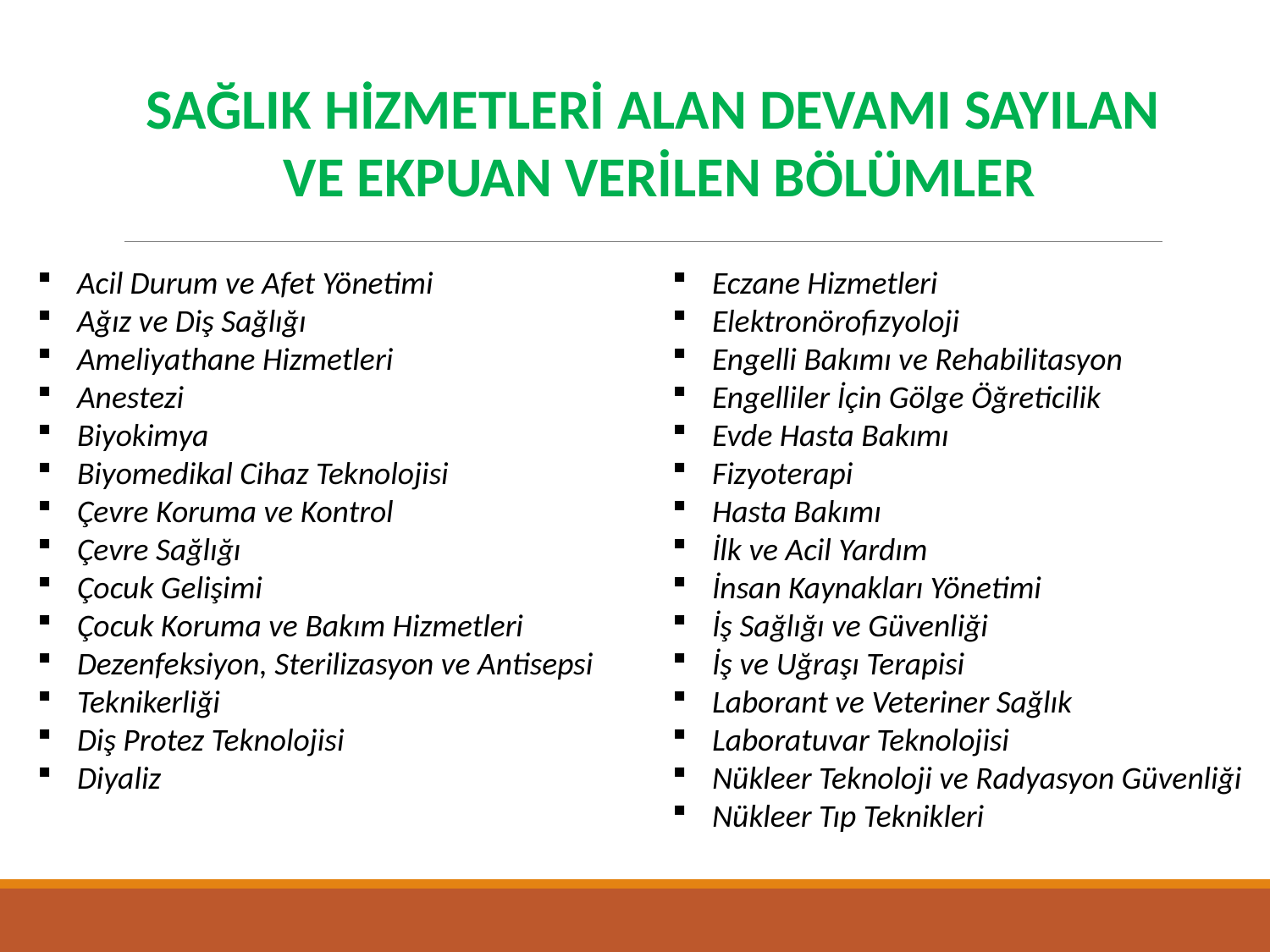

SAĞLIK HİZMETLERİ ALAN DEVAMI SAYILAN
VE EKPUAN VERİLEN BÖLÜMLER
Acil Durum ve Afet Yönetimi
Ağız ve Diş Sağlığı
Ameliyathane Hizmetleri
Anestezi
Biyokimya
Biyomedikal Cihaz Teknolojisi
Çevre Koruma ve Kontrol
Çevre Sağlığı
Çocuk Gelişimi
Çocuk Koruma ve Bakım Hizmetleri
Dezenfeksiyon, Sterilizasyon ve Antisepsi
Teknikerliği
Diş Protez Teknolojisi
Diyaliz
Eczane Hizmetleri
Elektronörofizyoloji
Engelli Bakımı ve Rehabilitasyon
Engelliler İçin Gölge Öğreticilik
Evde Hasta Bakımı
Fizyoterapi
Hasta Bakımı
İlk ve Acil Yardım
İnsan Kaynakları Yönetimi
İş Sağlığı ve Güvenliği
İş ve Uğraşı Terapisi
Laborant ve Veteriner Sağlık
Laboratuvar Teknolojisi
Nükleer Teknoloji ve Radyasyon Güvenliği
Nükleer Tıp Teknikleri